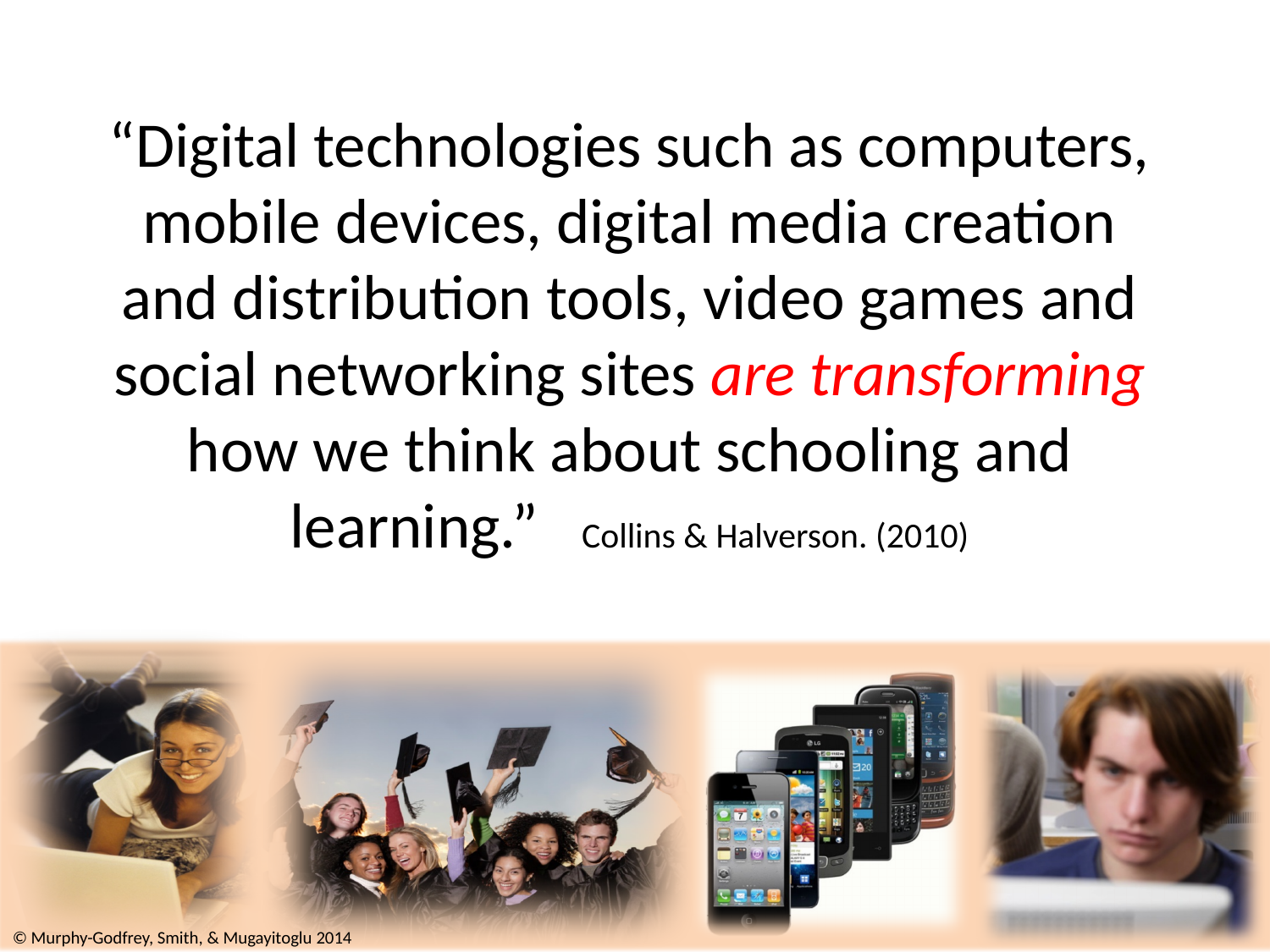

# “Digital technologies such as computers, mobile devices, digital media creation and distribution tools, video games and social networking sites are transforming how we think about schooling and learning.”   Collins & Halverson. (2010)